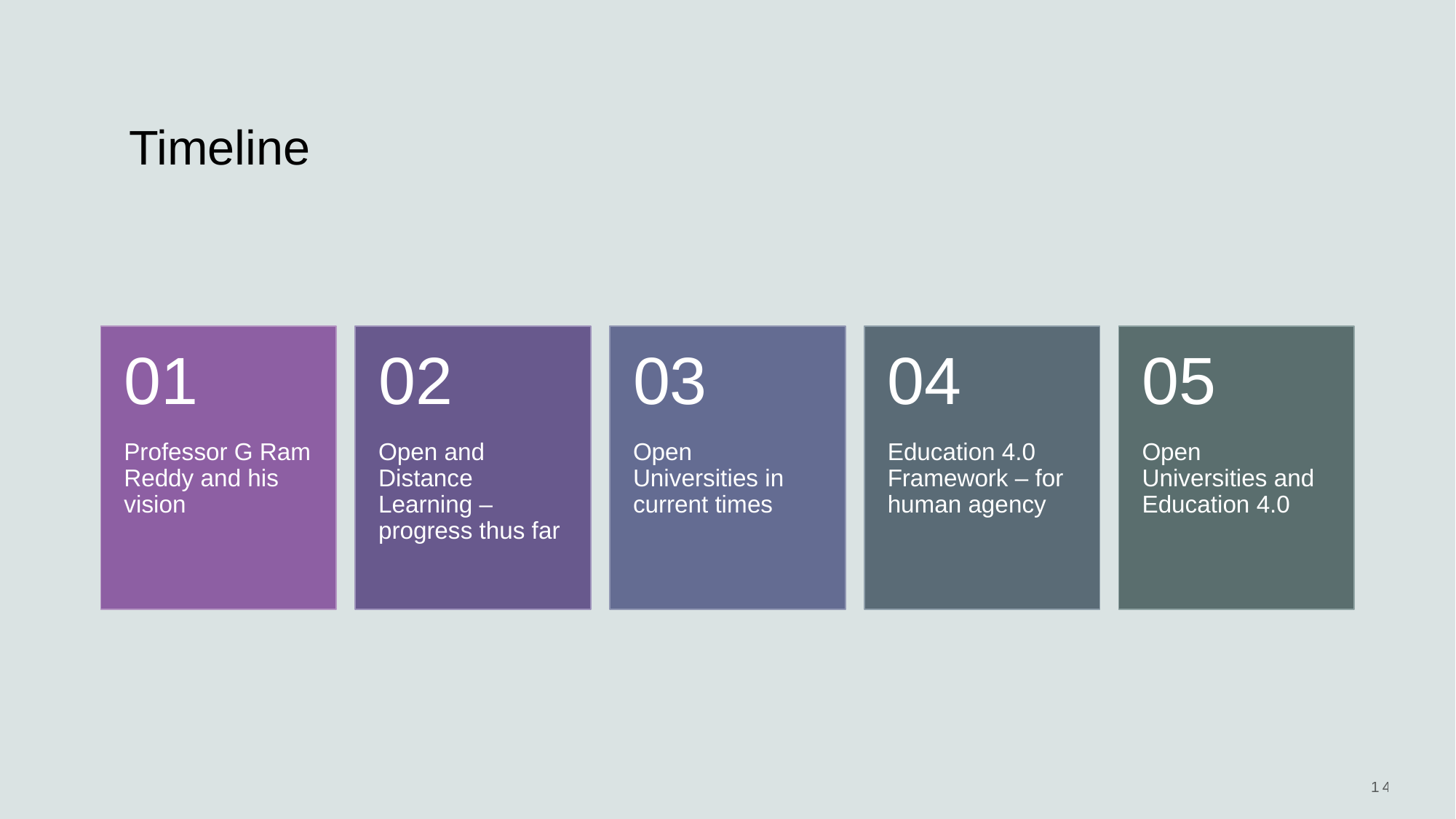

# Timeline
Professor G Ram Reddy and his vision
01
Open and Distance Learning – progress thus far
02
Open Universities in current times
03
Education 4.0 Framework – for human agency
04
Open Universities and Education 4.0
05
14